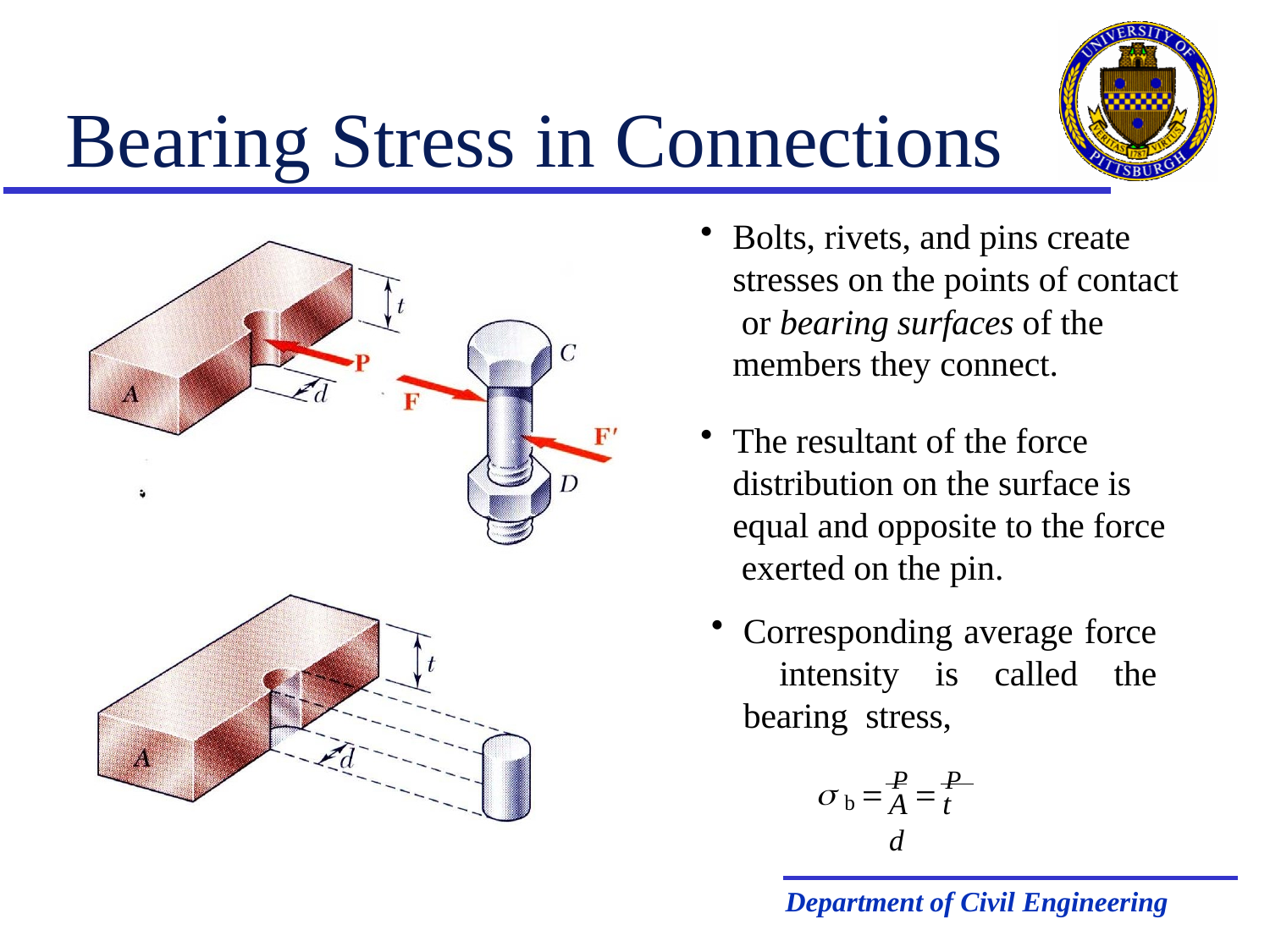

# Bearing Stress in Connections
Bolts, rivets, and pins create  stresses on the points of contact  or bearing surfaces of the  members they connect.
The resultant of the force  distribution on the surface is  equal and opposite to the force  exerted on the pin.
Corresponding average force  intensity is called the bearing  stress,

σ b = P = P
A	t d

Department of Civil Engineering